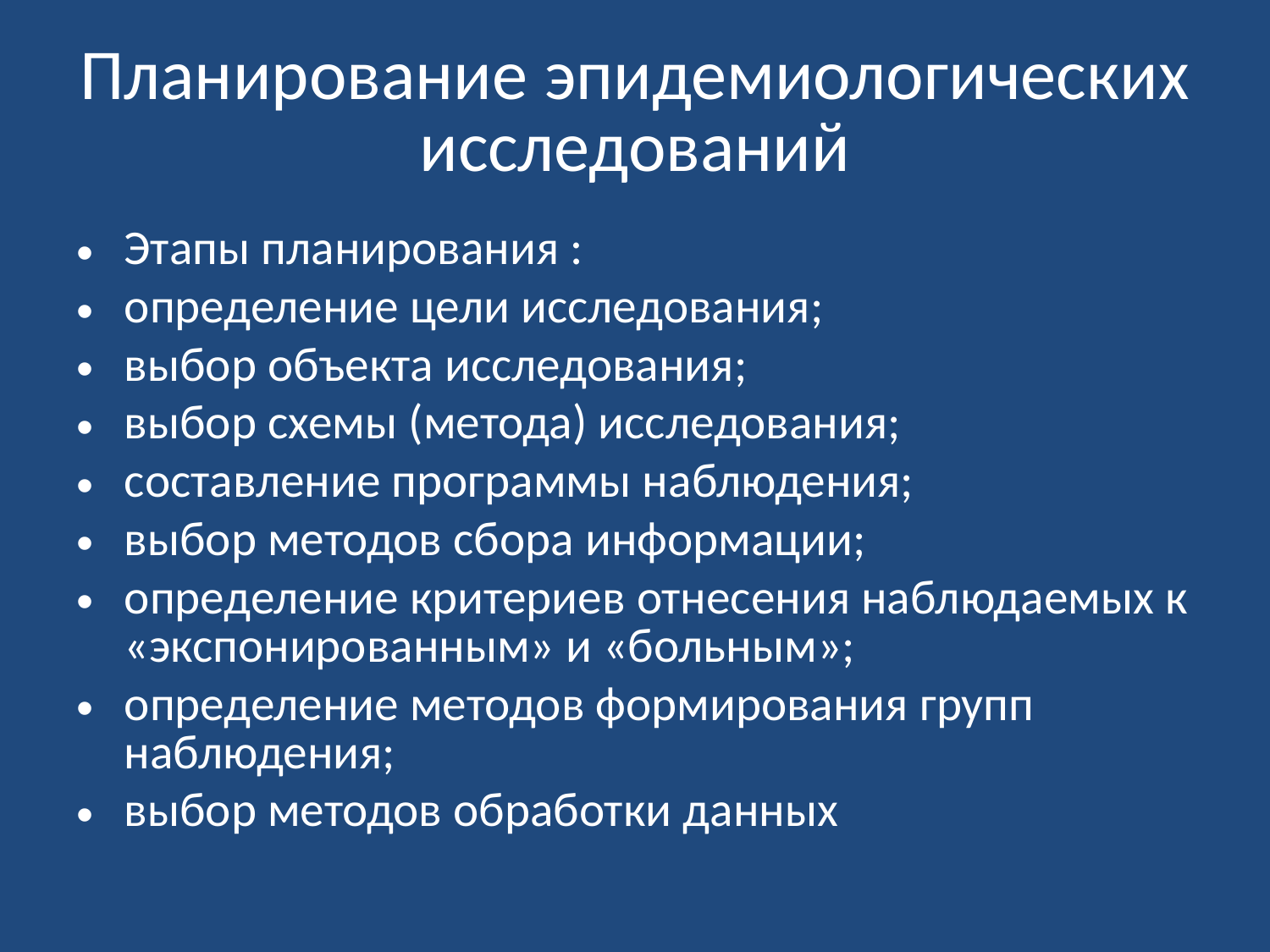

# Планирование эпидемиологических исследований
Этапы планирования :
определение цели исследования;
выбор объекта исследования;
выбор схемы (метода) исследования;
составление программы наблюдения;
выбор методов сбора информации;
определение критериев отнесения наблюдаемых к «экспонированным» и «больным»;
определение методов формирования групп наблюдения;
выбор методов обработки данных